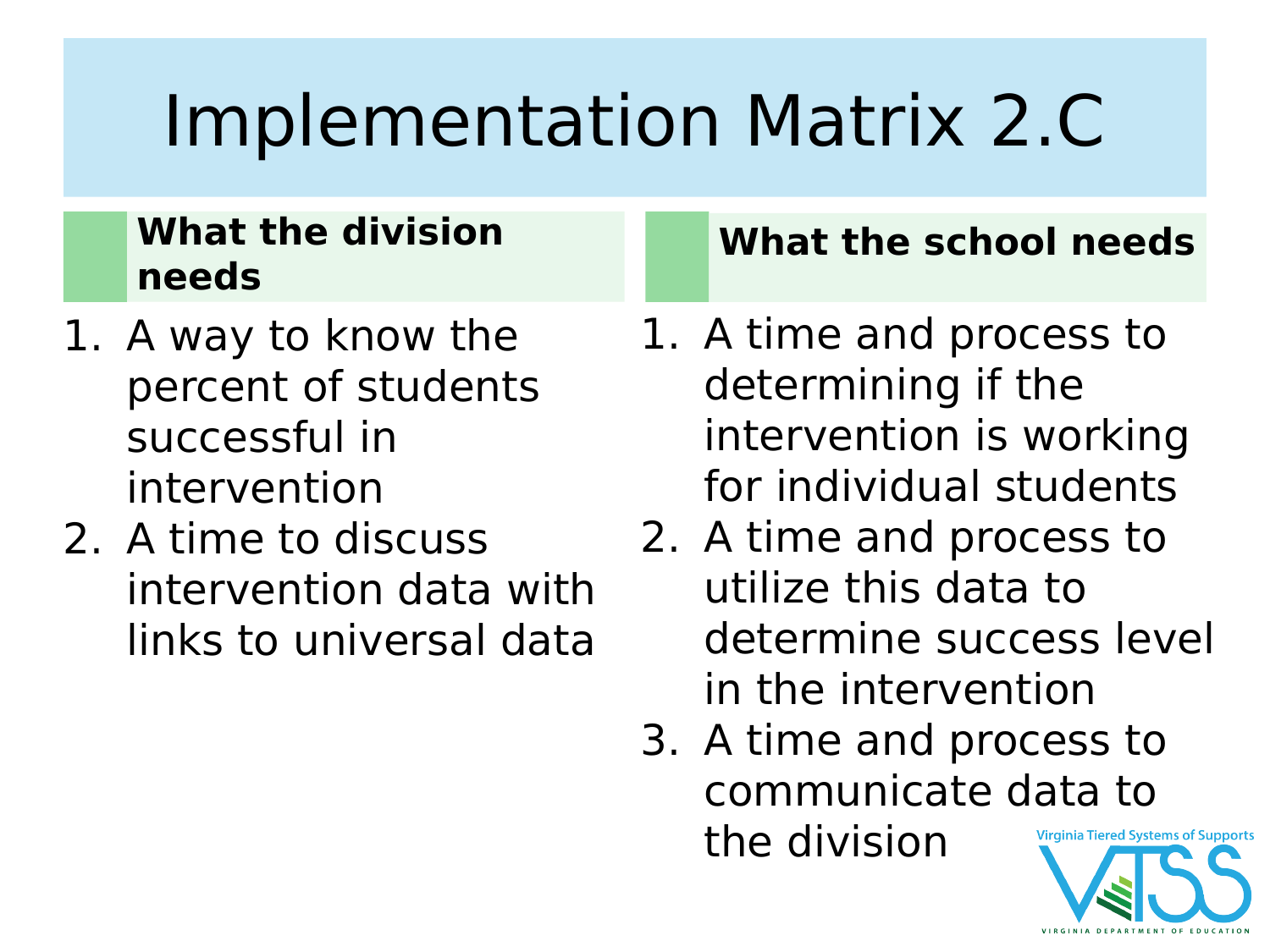

# Implementation Matrix 2.C
What the division needs
What the school needs
A time and process to determining if the intervention is working for individual students
A time and process to utilize this data to determine success level in the intervention
A time and process to communicate data to the division
A way to know the percent of students successful in intervention
A time to discuss intervention data with links to universal data